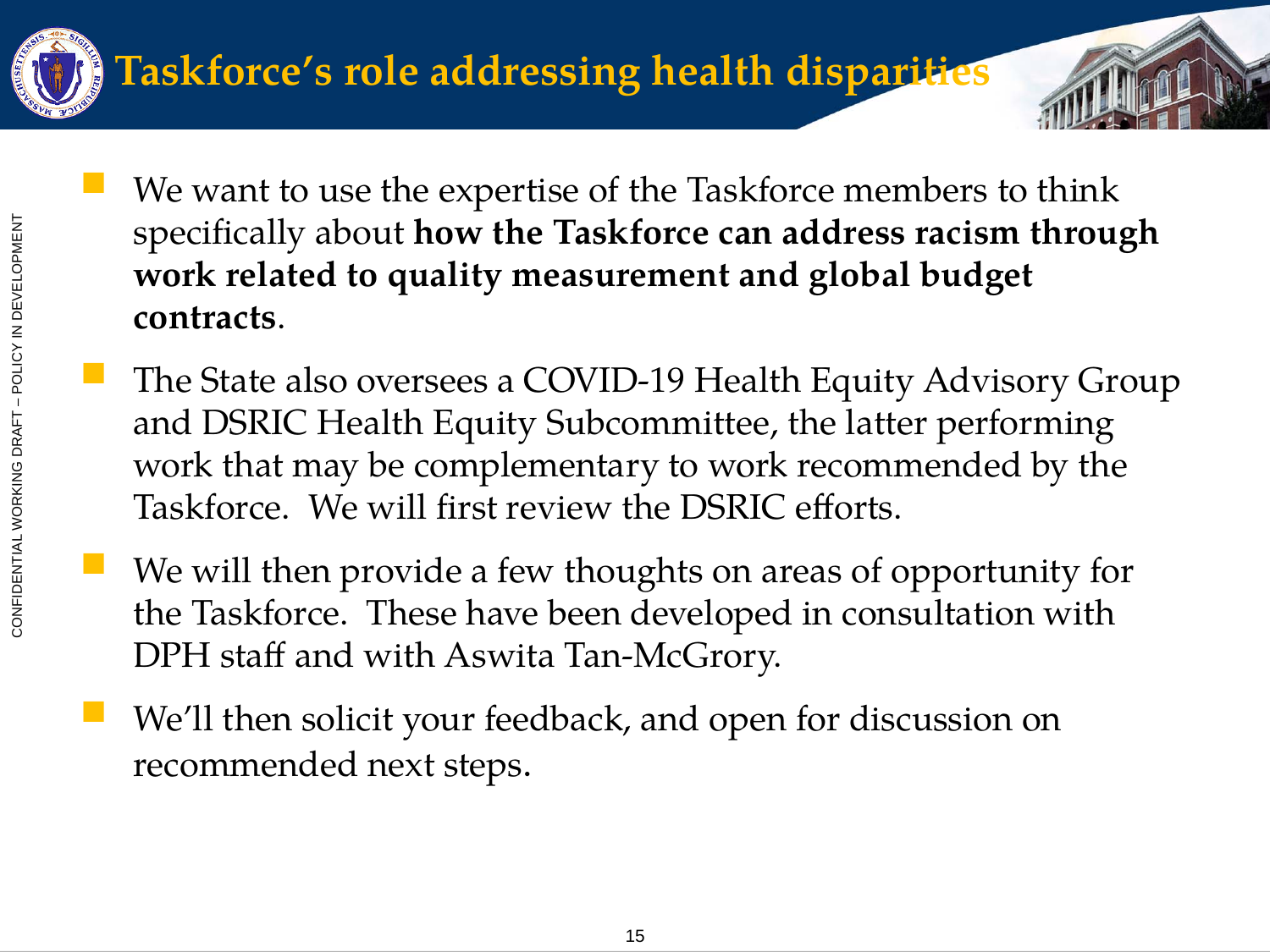

# Taskforce’s role addressing health disparities
We want to use the expertise of the Taskforce members to think specifically about how the Taskforce can address racism through work related to quality measurement and global budget contracts.
The State also oversees a COVID-19 Health Equity Advisory Group and DSRIC Health Equity Subcommittee, the latter performing work that may be complementary to work recommended by the Taskforce.  We will first review the DSRIC efforts.
We will then provide a few thoughts on areas of opportunity for the Taskforce.  These have been developed in consultation with DPH staff and with Aswita Tan-McGrory.
We’ll then solicit your feedback, and open for discussion on recommended next steps.